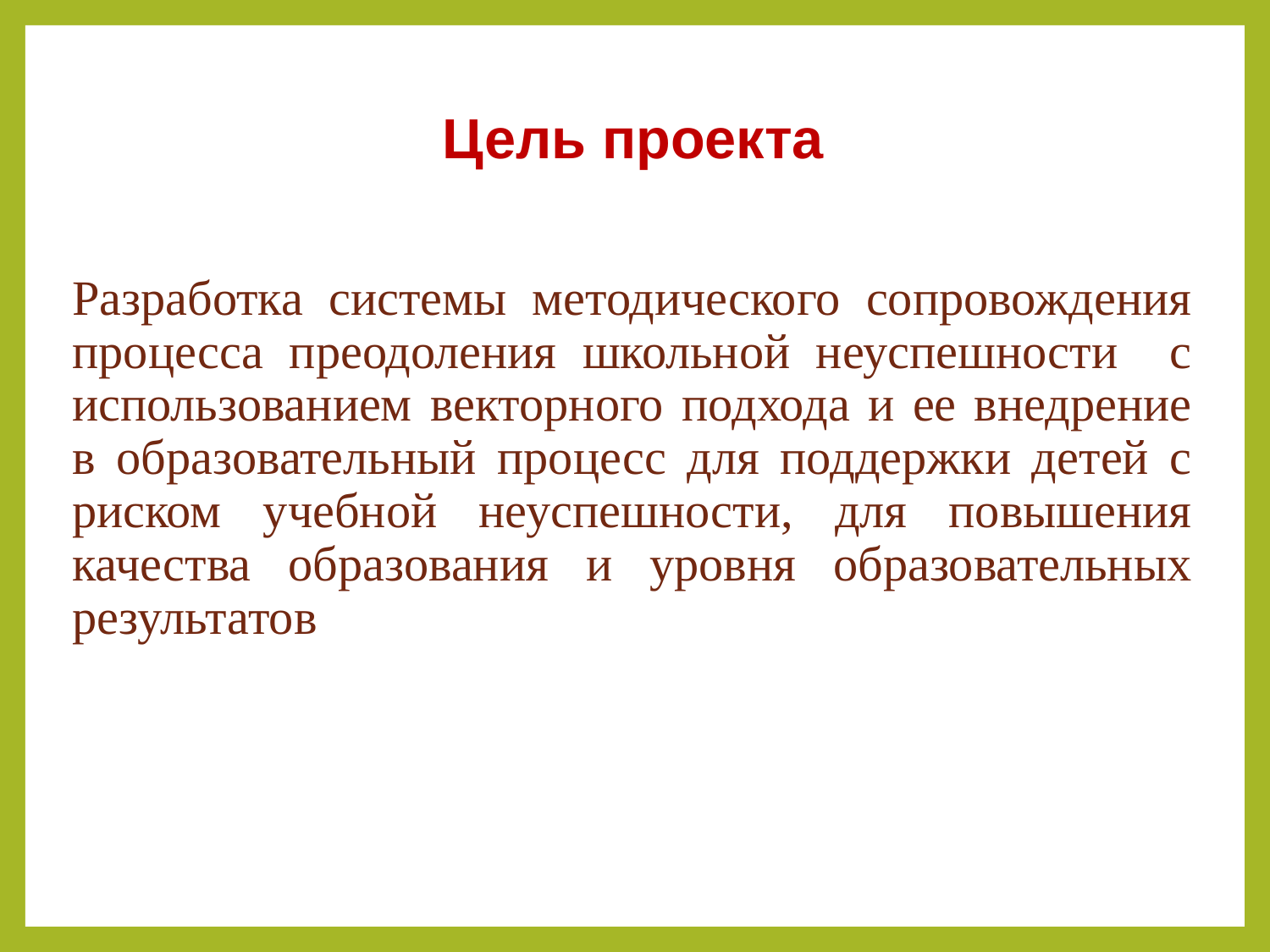

# Цель проекта

Разработка системы методического сопровождения процесса преодоления школьной неуспешности  с использованием векторного подхода и ее внедрение в образовательный процесс для поддержки детей с риском учебной неуспешности, для повышения качества образования и уровня образовательных результатов